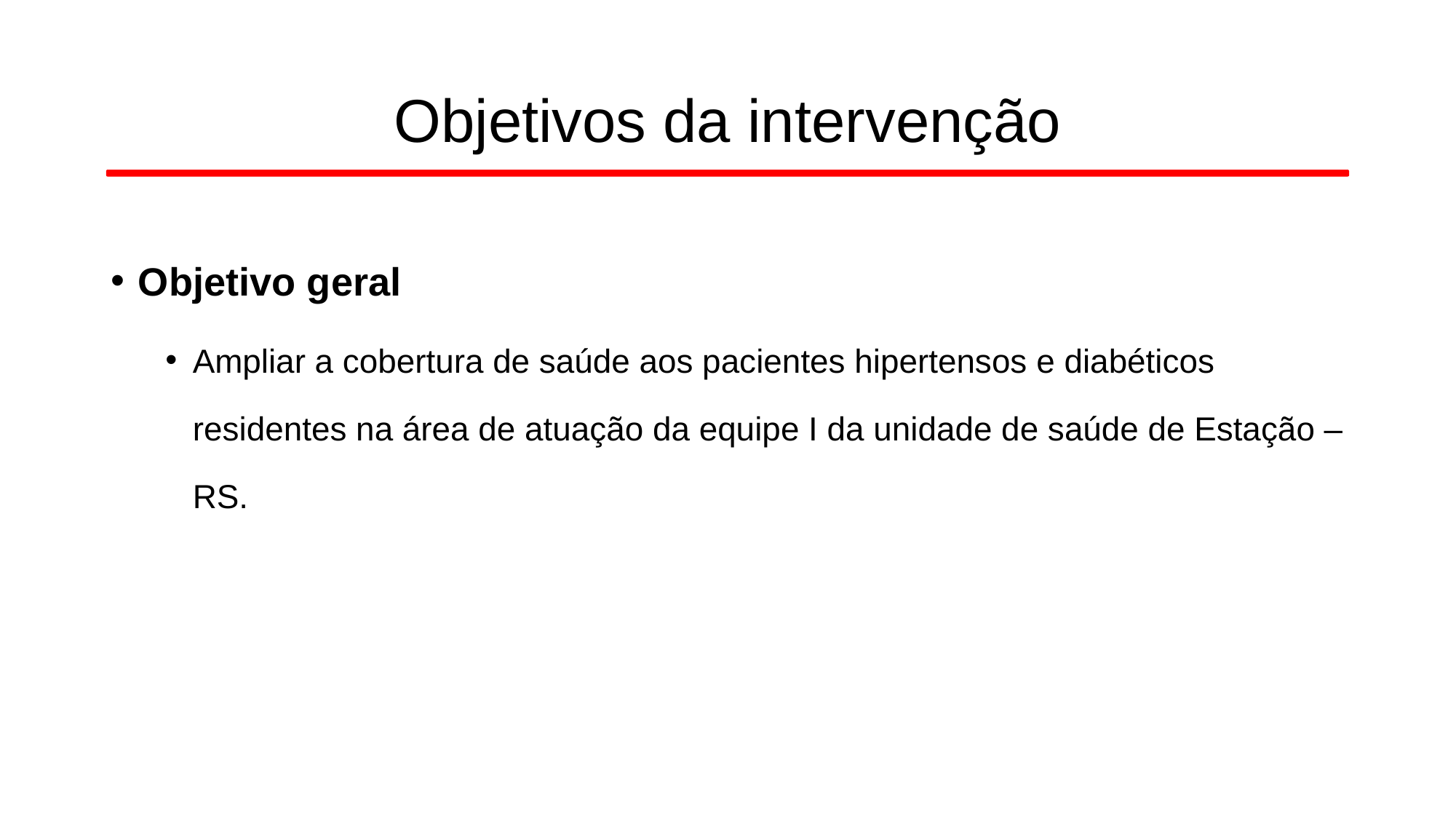

# Objetivos da intervenção

Objetivo geral
Ampliar a cobertura de saúde aos pacientes hipertensos e diabéticos residentes na área de atuação da equipe I da unidade de saúde de Estação – RS.